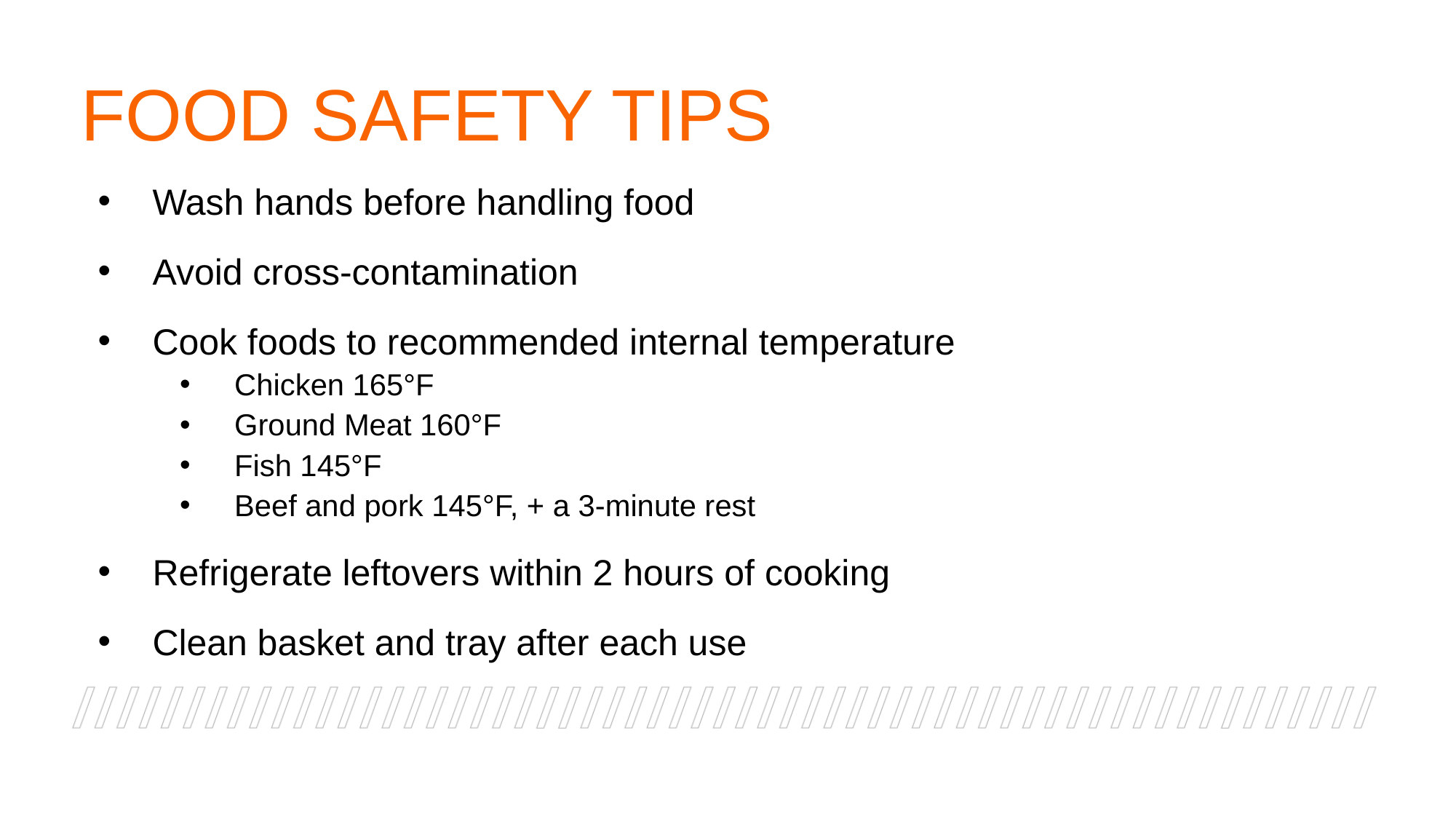

# Food safety tips
Wash hands before handling food
Avoid cross-contamination
Cook foods to recommended internal temperature
Chicken 165°F
Ground Meat 160°F
Fish 145°F
Beef and pork 145°F, + a 3-minute rest
Refrigerate leftovers within 2 hours of cooking
Clean basket and tray after each use